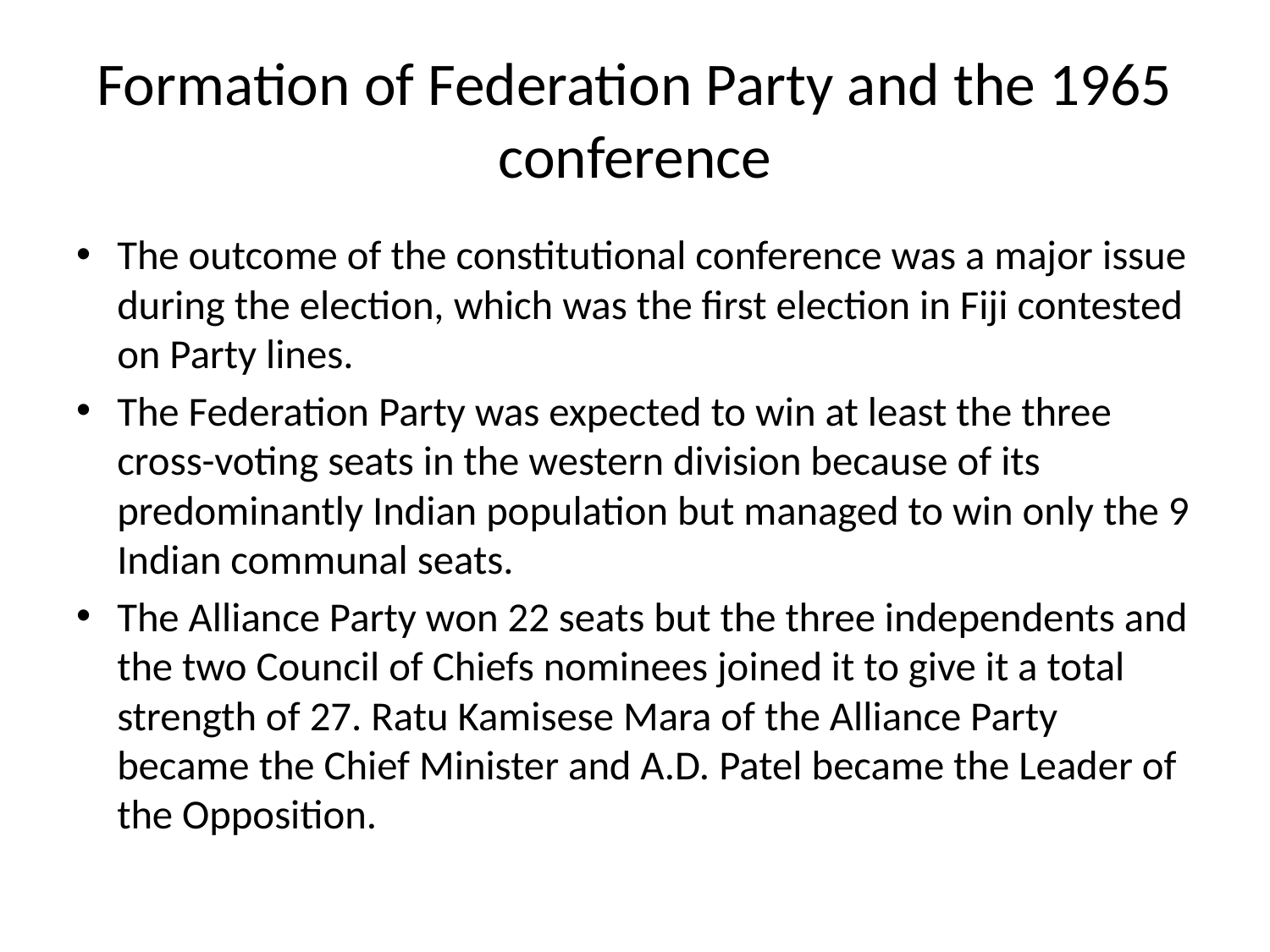

# Formation of Federation Party and the 1965 conference
The outcome of the constitutional conference was a major issue during the election, which was the first election in Fiji contested on Party lines.
The Federation Party was expected to win at least the three cross-voting seats in the western division because of its predominantly Indian population but managed to win only the 9 Indian communal seats.
The Alliance Party won 22 seats but the three independents and the two Council of Chiefs nominees joined it to give it a total strength of 27. Ratu Kamisese Mara of the Alliance Party became the Chief Minister and A.D. Patel became the Leader of the Opposition.